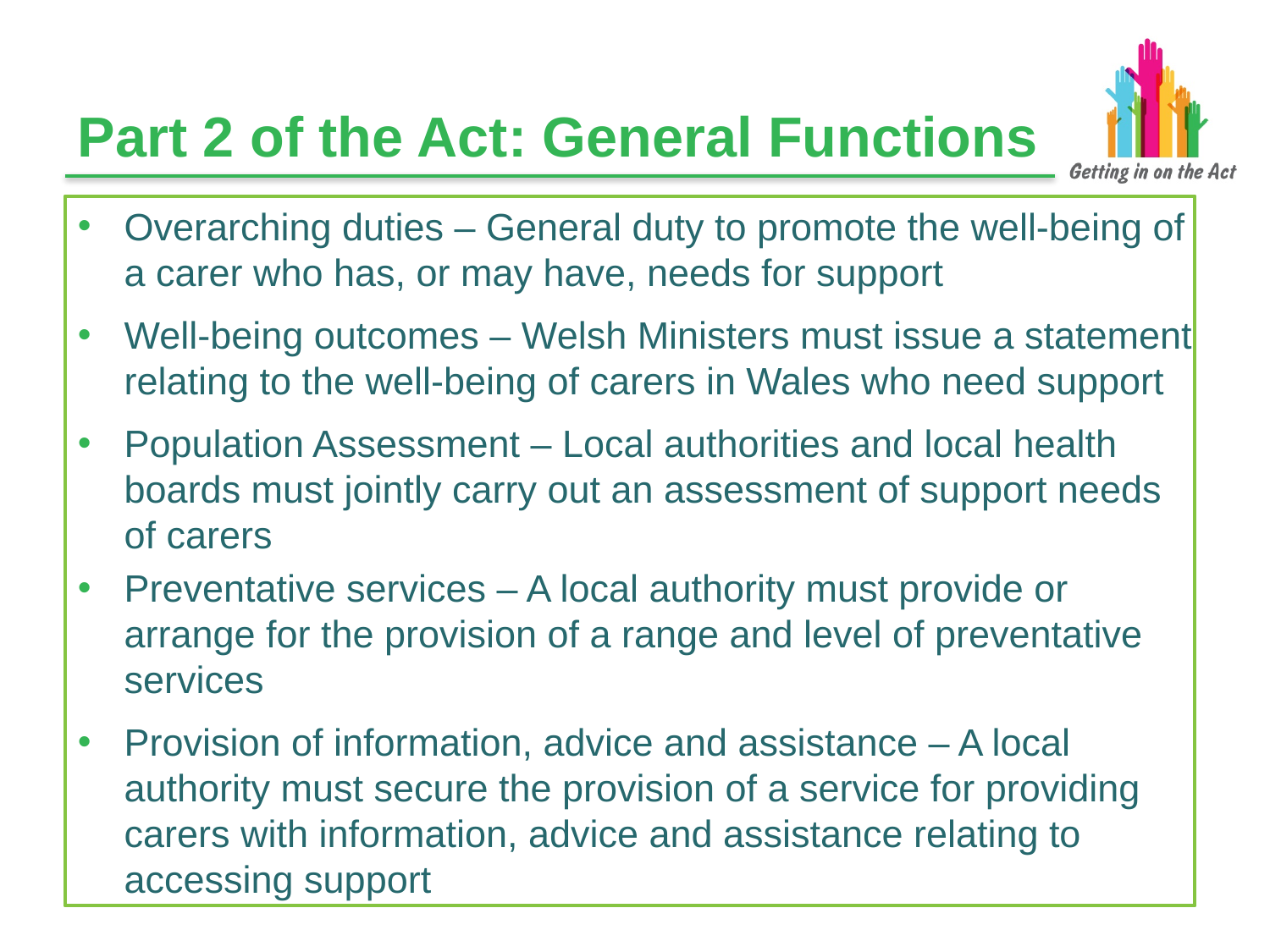

# Part 2 of the Act: General Functions
Overarching duties – General duty to promote the well-being of a carer who has, or may have, needs for support
Well-being outcomes – Welsh Ministers must issue a statement relating to the well-being of carers in Wales who need support
Population Assessment – Local authorities and local health boards must jointly carry out an assessment of support needs of carers
Preventative services – A local authority must provide or arrange for the provision of a range and level of preventative services
Provision of information, advice and assistance – A local authority must secure the provision of a service for providing carers with information, advice and assistance relating to accessing support